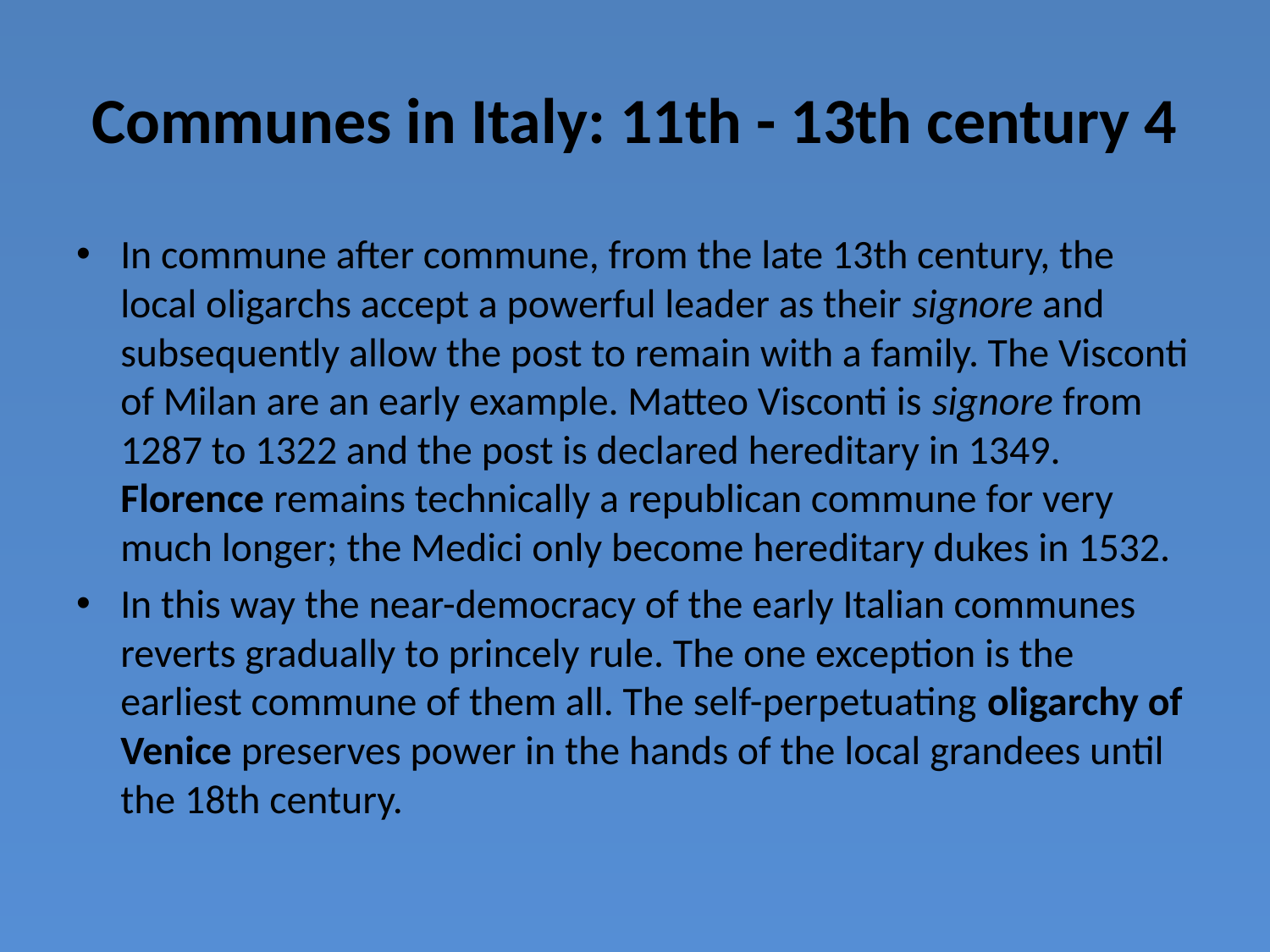

# Communes in Italy: 11th - 13th century 4
In commune after commune, from the late 13th century, the local oligarchs accept a powerful leader as their signore and subsequently allow the post to remain with a family. The Visconti of Milan are an early example. Matteo Visconti is signore from 1287 to 1322 and the post is declared hereditary in 1349.  Florence remains technically a republican commune for very much longer; the Medici only become hereditary dukes in 1532.
In this way the near-democracy of the early Italian communes reverts gradually to princely rule. The one exception is the earliest commune of them all. The self-perpetuating oligarchy of Venice preserves power in the hands of the local grandees until the 18th century.